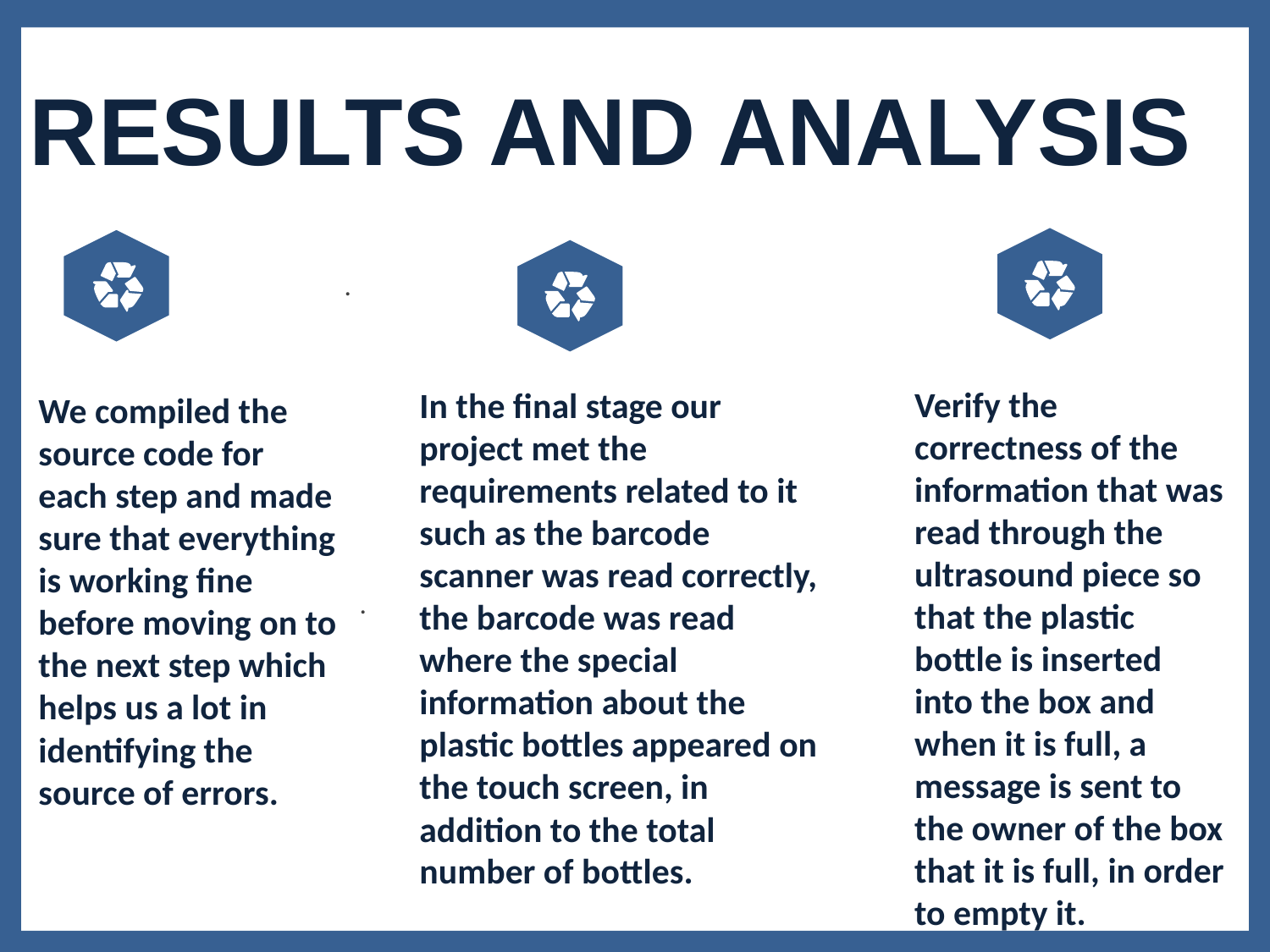

Results and Analysis

.

Verify the correctness of the information that was read through the ultrasound piece so that the plastic bottle is inserted into the box and when it is full, a message is sent to the owner of the box that it is full, in order to empty it.
In the final stage our project met the requirements related to it such as the barcode scanner was read correctly, the barcode was read where the special information about the plastic bottles appeared on the touch screen, in addition to the total number of bottles.
We compiled the source code for each step and made sure that everything is working fine before moving on to the next step which helps us a lot in identifying the source of errors.

.

Results and Analysis